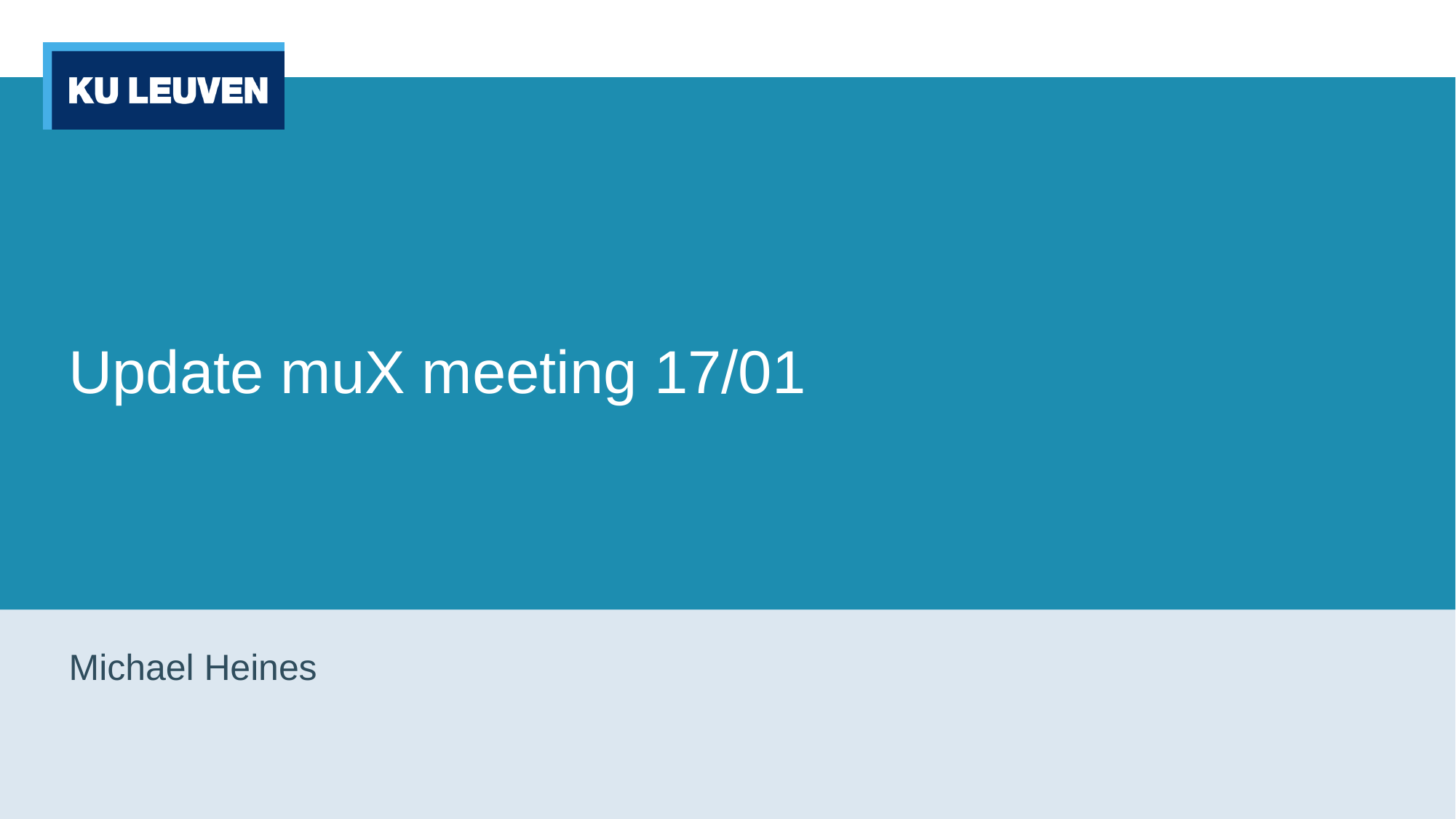

# Update muX meeting 17/01
Michael Heines